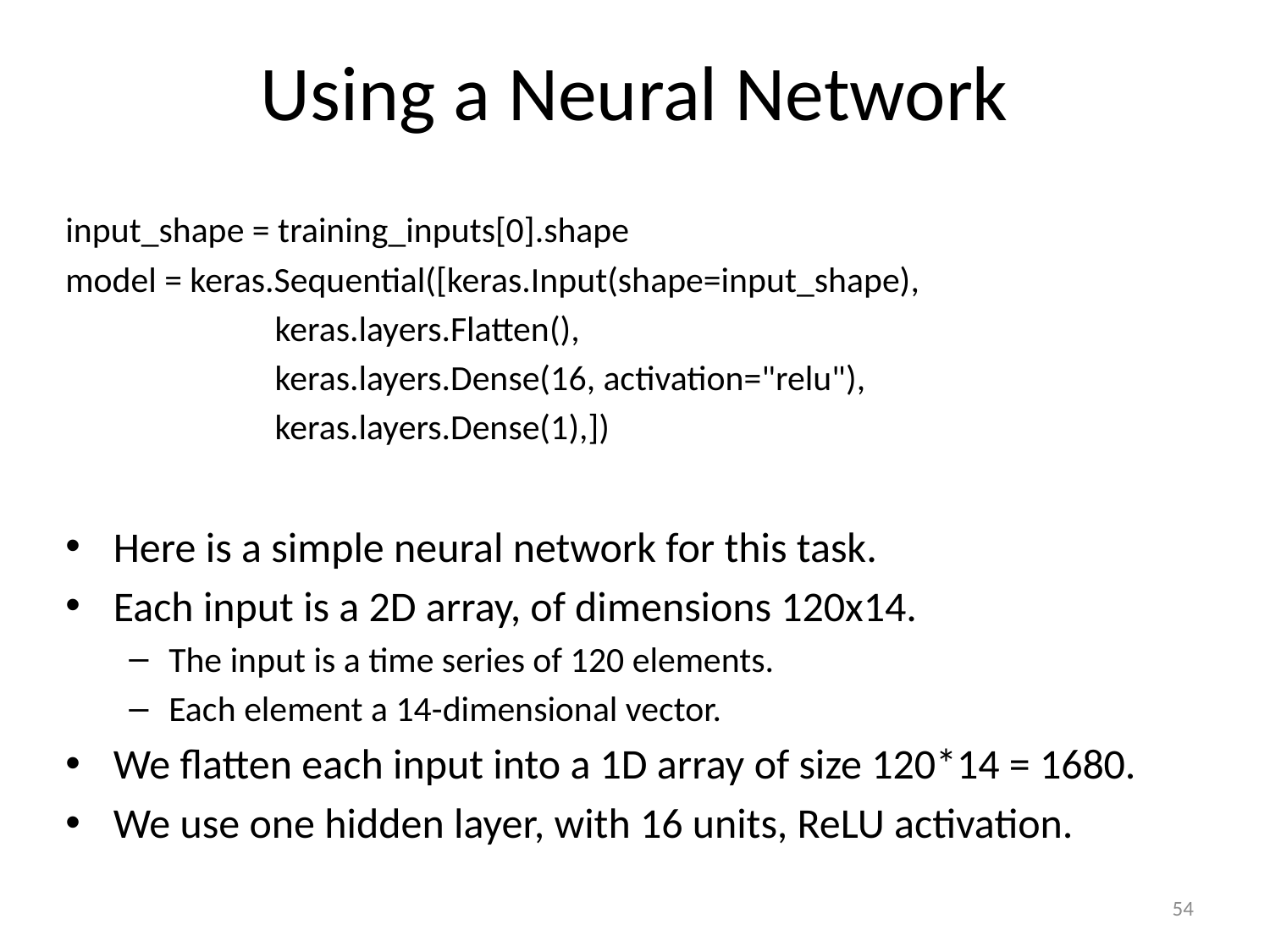

# Using a Neural Network
input_shape = training_inputs[0].shape
model = keras.Sequential([keras.Input(shape=input_shape),
                          keras.layers.Flatten(),
                          keras.layers.Dense(16, activation="relu"),
                          keras.layers.Dense(1),])

Here is a simple neural network for this task.
Each input is a 2D array, of dimensions 120x14.
The input is a time series of 120 elements.
Each element a 14-dimensional vector.
We flatten each input into a 1D array of size 120*14 = 1680.
We use one hidden layer, with 16 units, ReLU activation.

54